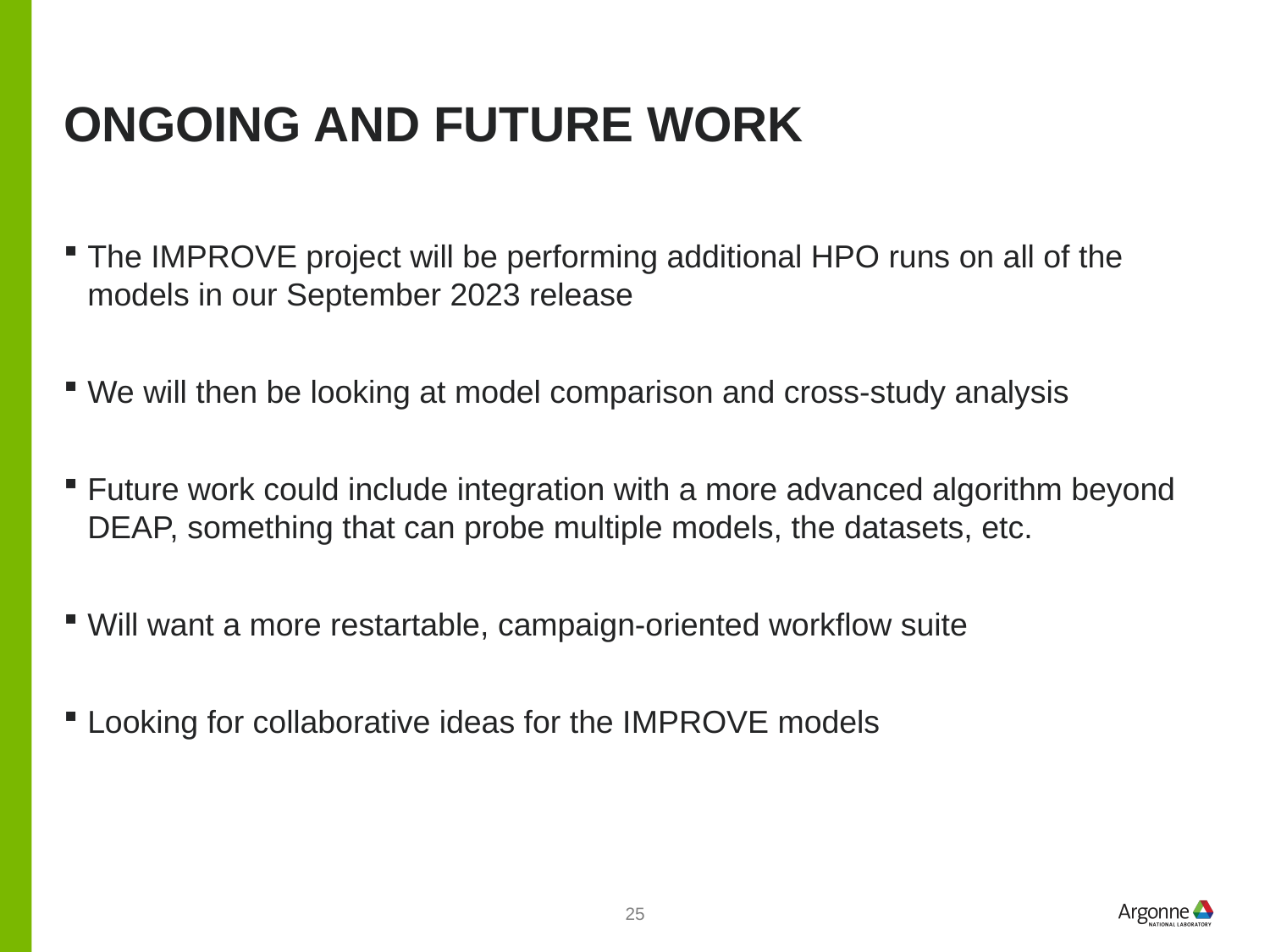

# Ongoing and Future work

The IMPROVE project will be performing additional HPO runs on all of the models in our September 2023 release

We will then be looking at model comparison and cross-study analysis

Future work could include integration with a more advanced algorithm beyond DEAP, something that can probe multiple models, the datasets, etc.

Will want a more restartable, campaign-oriented workflow suite

Looking for collaborative ideas for the IMPROVE models

25